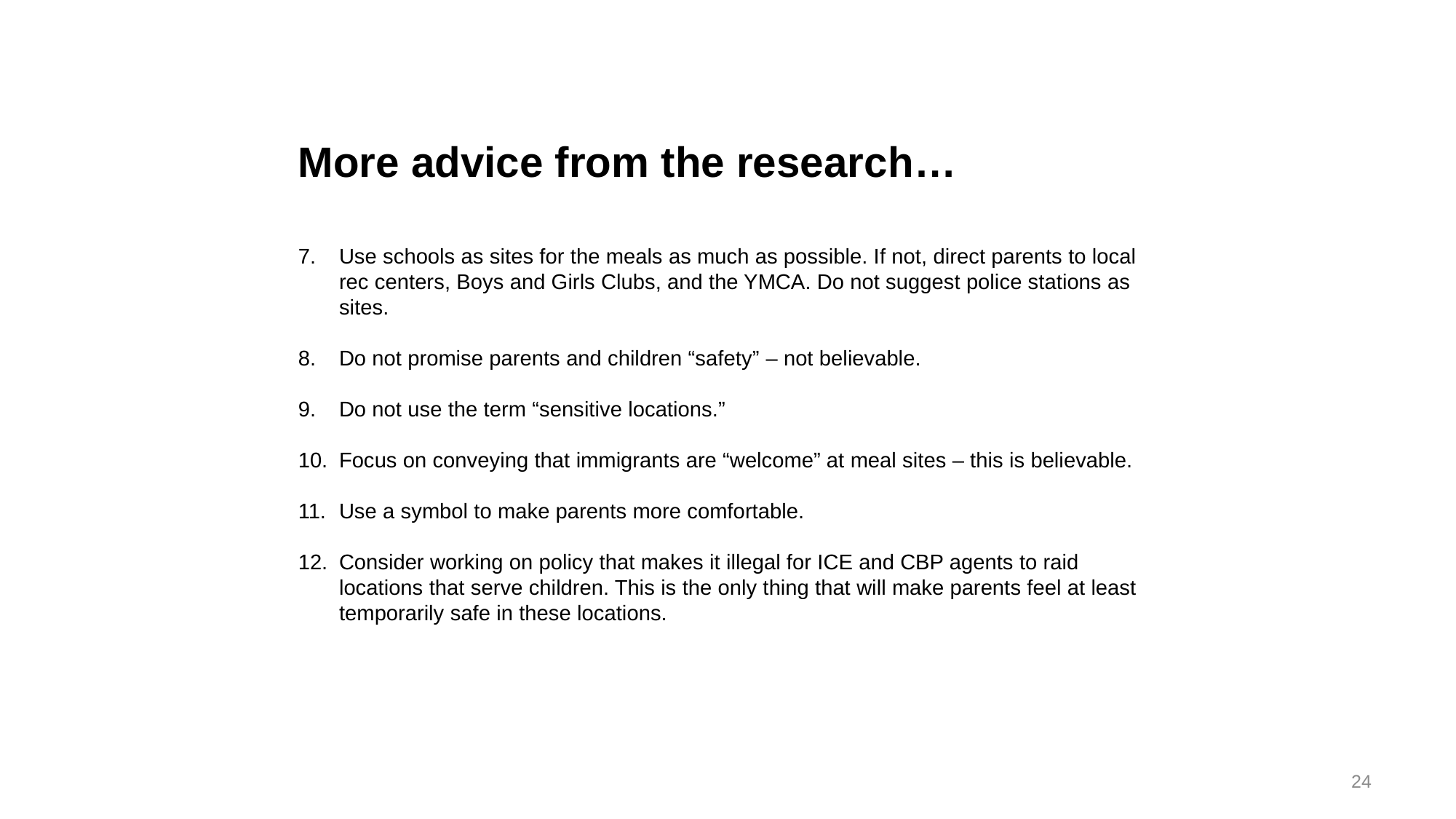

More advice from the research…

Use schools as sites for the meals as much as possible. If not, direct parents to local rec centers, Boys and Girls Clubs, and the YMCA. Do not suggest police stations as sites.
Do not promise parents and children “safety” – not believable.
Do not use the term “sensitive locations.”
Focus on conveying that immigrants are “welcome” at meal sites – this is believable.

Use a symbol to make parents more comfortable.
Consider working on policy that makes it illegal for ICE and CBP agents to raid locations that serve children. This is the only thing that will make parents feel at least temporarily safe in these locations.
24